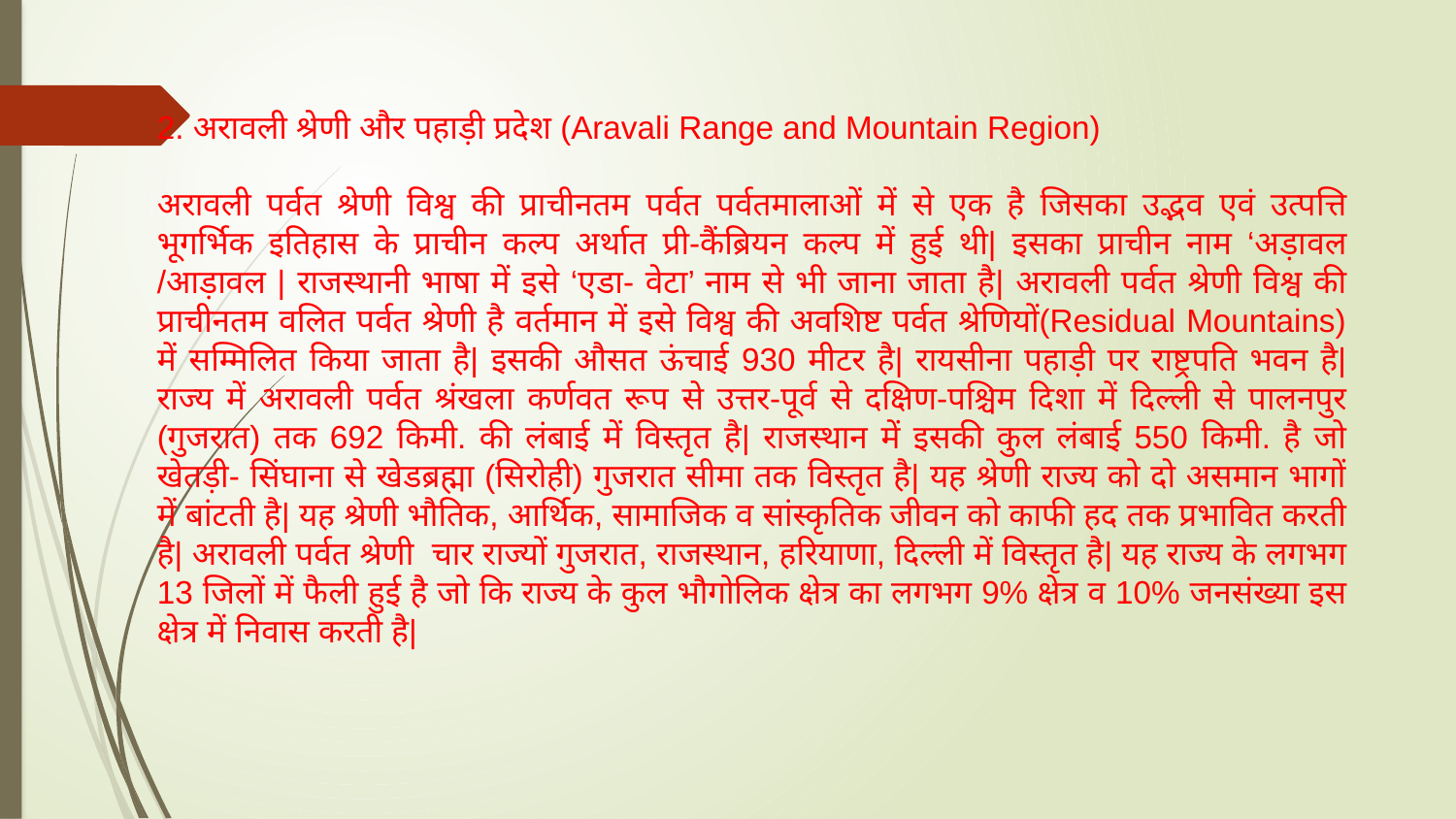

2. अरावली श्रेणी और पहाड़ी प्रदेश (Aravali Range and Mountain Region)

अरावली पर्वत श्रेणी विश्व की प्राचीनतम पर्वत पर्वतमालाओं में से एक है जिसका उद्भव एवं उत्पत्ति भूगर्भिक इतिहास के प्राचीन कल्प अर्थात प्री-कैंब्रियन कल्प में हुई थी| इसका प्राचीन नाम ‘अड़ावल /आड़ावल | राजस्थानी भाषा में इसे ‘एडा- वेटा’ नाम से भी जाना जाता है| अरावली पर्वत श्रेणी विश्व की प्राचीनतम वलित पर्वत श्रेणी है वर्तमान में इसे विश्व की अवशिष्ट पर्वत श्रेणियों(Residual Mountains) में सम्मिलित किया जाता है| इसकी औसत ऊंचाई 930 मीटर है| रायसीना पहाड़ी पर राष्ट्रपति भवन है| राज्य में अरावली पर्वत श्रंखला कर्णवत रूप से उत्तर-पूर्व से दक्षिण-पश्चिम दिशा में दिल्ली से पालनपुर (गुजरात) तक 692 किमी. की लंबाई में विस्तृत है| राजस्थान में इसकी कुल लंबाई 550 किमी. है जो खेतड़ी- सिंघाना से खेडब्रह्मा (सिरोही) गुजरात सीमा तक विस्तृत है| यह श्रेणी राज्य को दो असमान भागों में बांटती है| यह श्रेणी भौतिक, आर्थिक, सामाजिक व सांस्कृतिक जीवन को काफी हद तक प्रभावित करती है| अरावली पर्वत श्रेणी  चार राज्यों गुजरात, राजस्थान, हरियाणा, दिल्ली में विस्तृत है| यह राज्य के लगभग 13 जिलों में फैली हुई है जो कि राज्य के कुल भौगोलिक क्षेत्र का लगभग 9% क्षेत्र व 10% जनसंख्या इस क्षेत्र में निवास करती है|